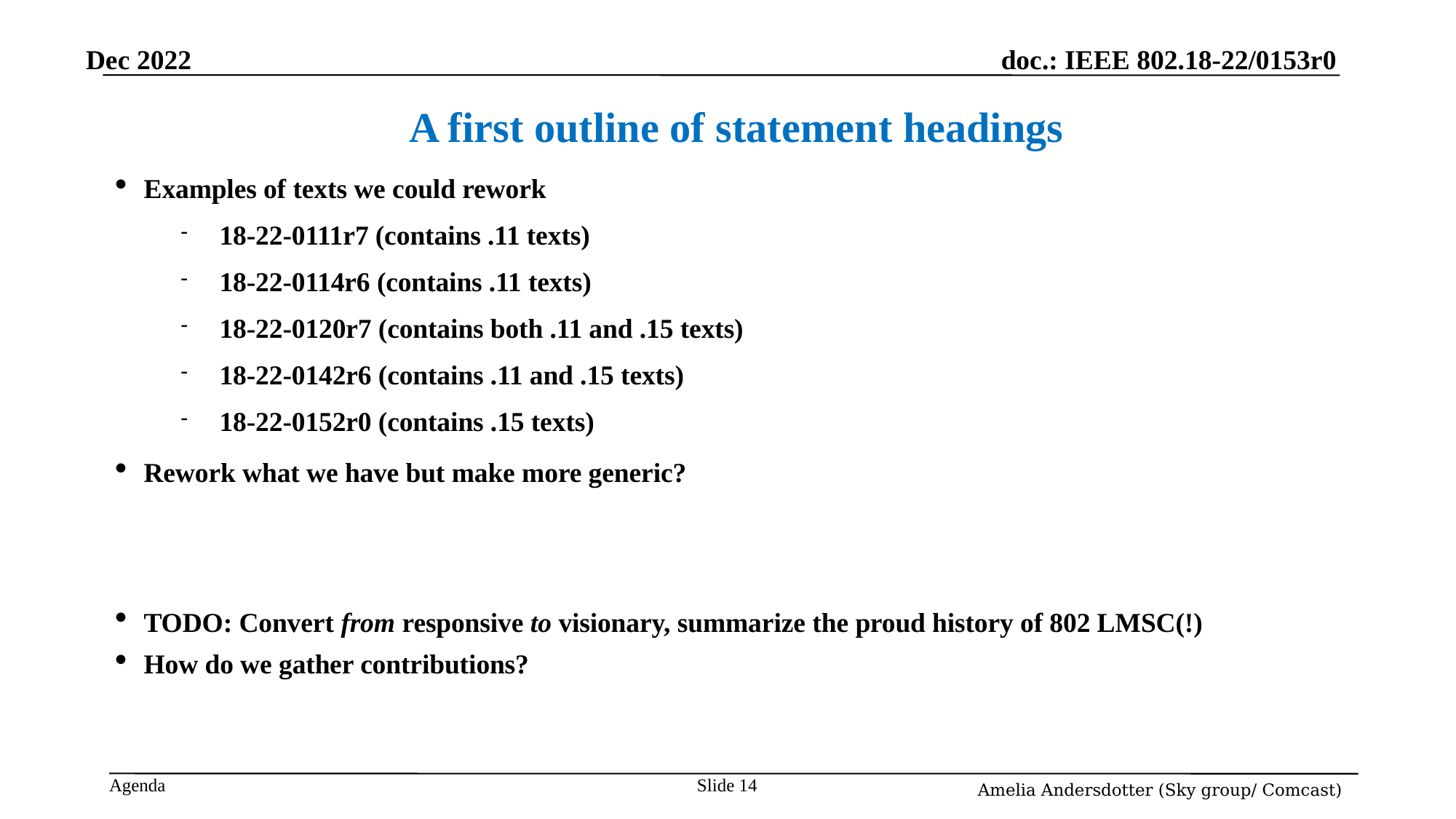

# A first outline of statement headings
Examples of texts we could rework
18-22-0111r7 (contains .11 texts)
18-22-0114r6 (contains .11 texts)
18-22-0120r7 (contains both .11 and .15 texts)
18-22-0142r6 (contains .11 and .15 texts)
18-22-0152r0 (contains .15 texts)
Rework what we have but make more generic?

TODO: Convert from responsive to visionary, summarize the proud history of 802 LMSC(!)
How do we gather contributions?
Slide 14
Amelia Andersdotter (Sky group/ Comcast)